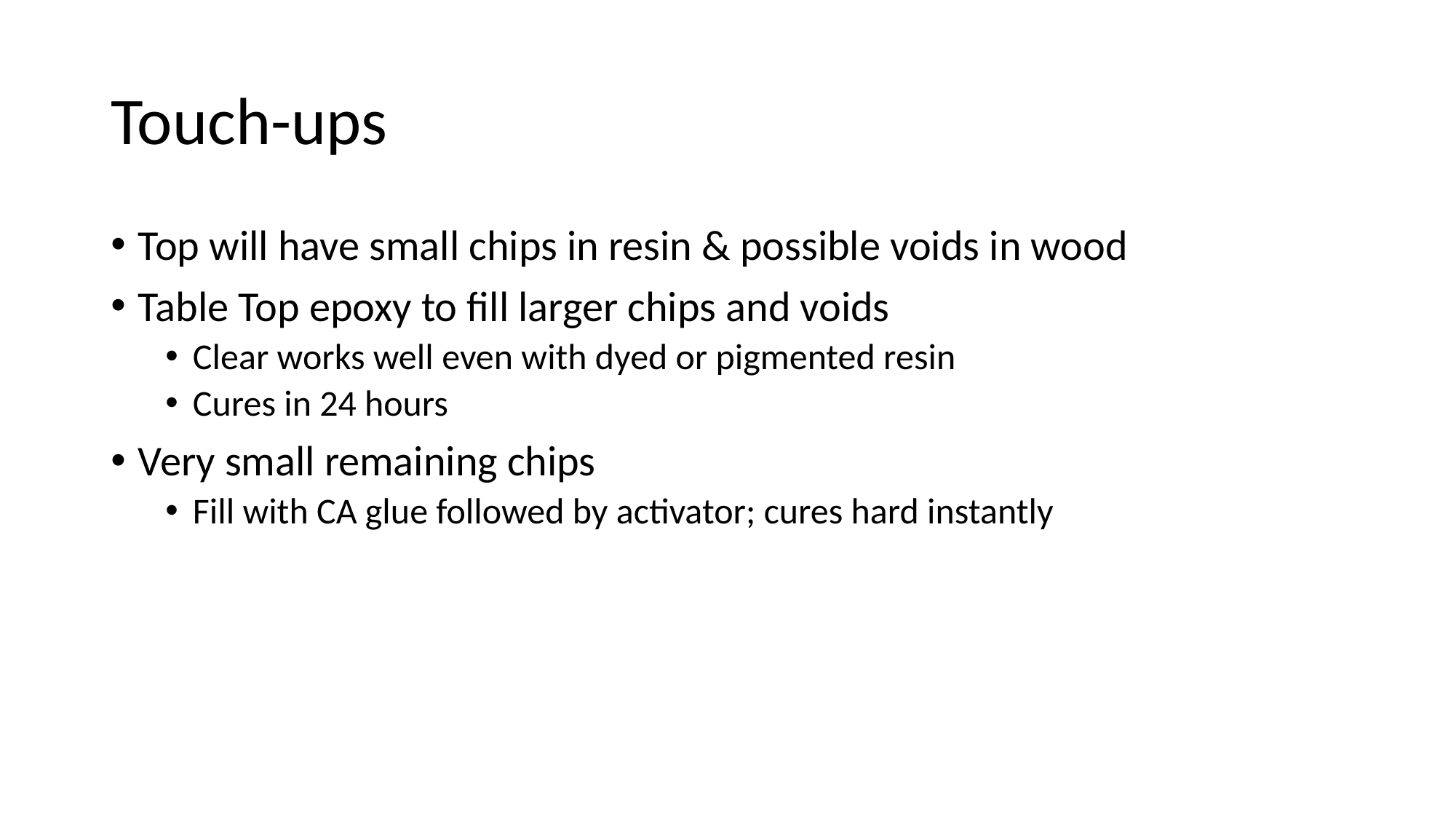

# Touch-ups
Top will have small chips in resin & possible voids in wood
Table Top epoxy to fill larger chips and voids
Clear works well even with dyed or pigmented resin
Cures in 24 hours
Very small remaining chips
Fill with CA glue followed by activator; cures hard instantly